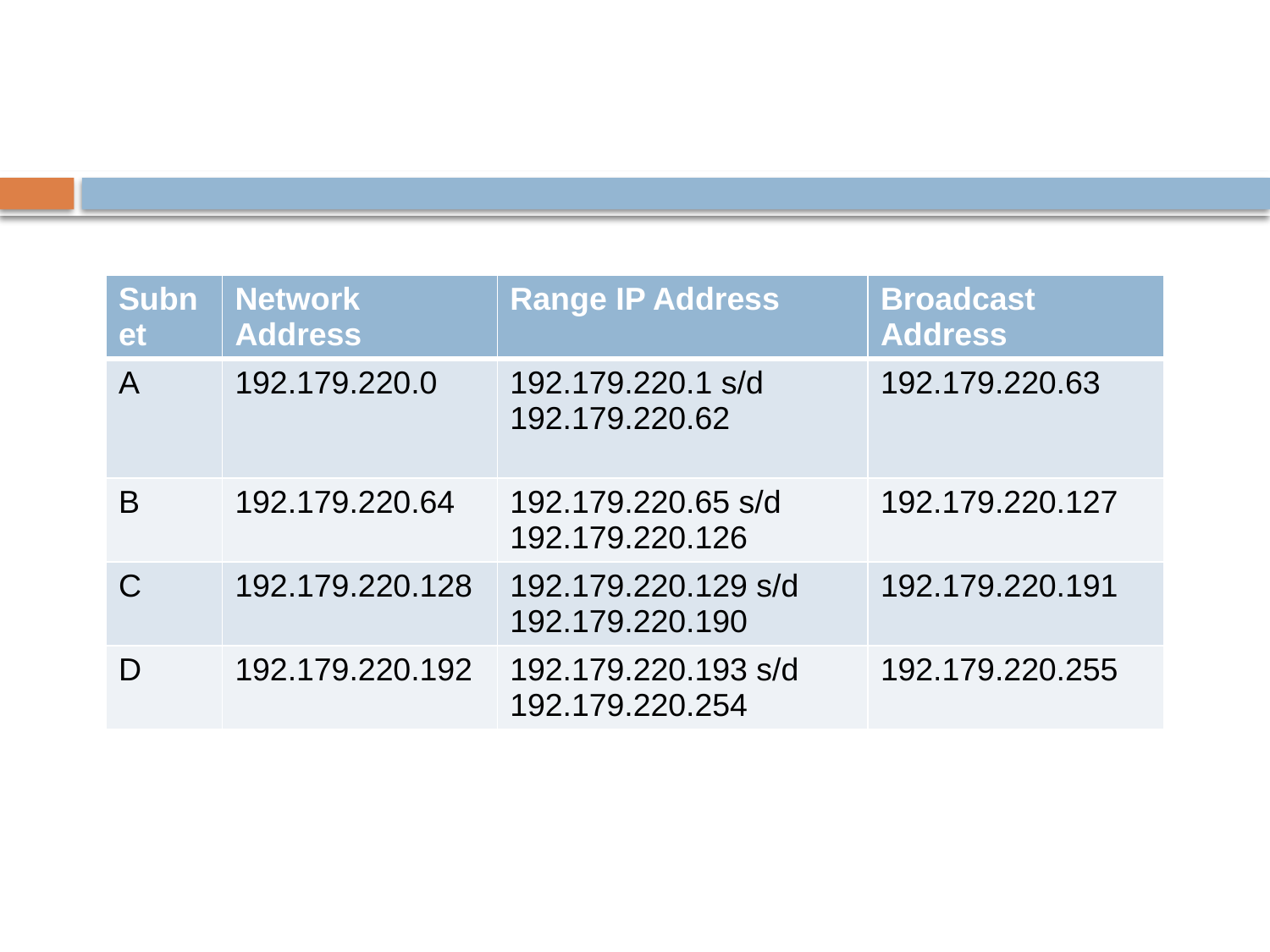

#
| Subnet | Network Address | Range IP Address | Broadcast Address |
| --- | --- | --- | --- |
| A | 192.179.220.0 | 192.179.220.1 s/d 192.179.220.62 | 192.179.220.63 |
| B | 192.179.220.64 | 192.179.220.65 s/d 192.179.220.126 | 192.179.220.127 |
| C | 192.179.220.128 | 192.179.220.129 s/d 192.179.220.190 | 192.179.220.191 |
| D | 192.179.220.192 | 192.179.220.193 s/d 192.179.220.254 | 192.179.220.255 |